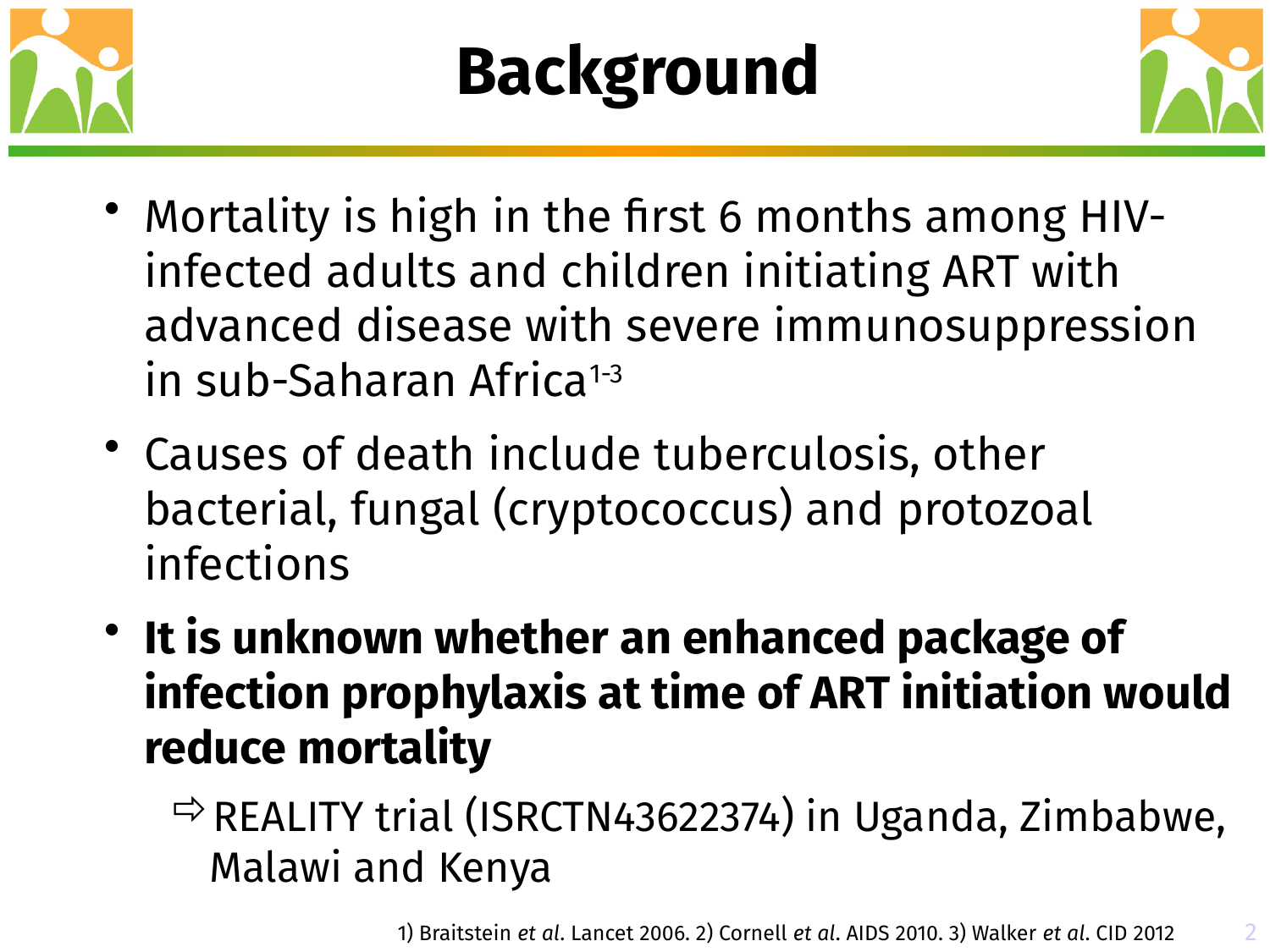

# Background
Mortality is high in the first 6 months among HIV-infected adults and children initiating ART with advanced disease with severe immunosuppression in sub-Saharan Africa1-3
Causes of death include tuberculosis, other bacterial, fungal (cryptococcus) and protozoal infections
It is unknown whether an enhanced package of infection prophylaxis at time of ART initiation would reduce mortality
REALITY trial (ISRCTN43622374) in Uganda, Zimbabwe, Malawi and Kenya
2
1) Braitstein et al. Lancet 2006. 2) Cornell et al. AIDS 2010. 3) Walker et al. CID 2012